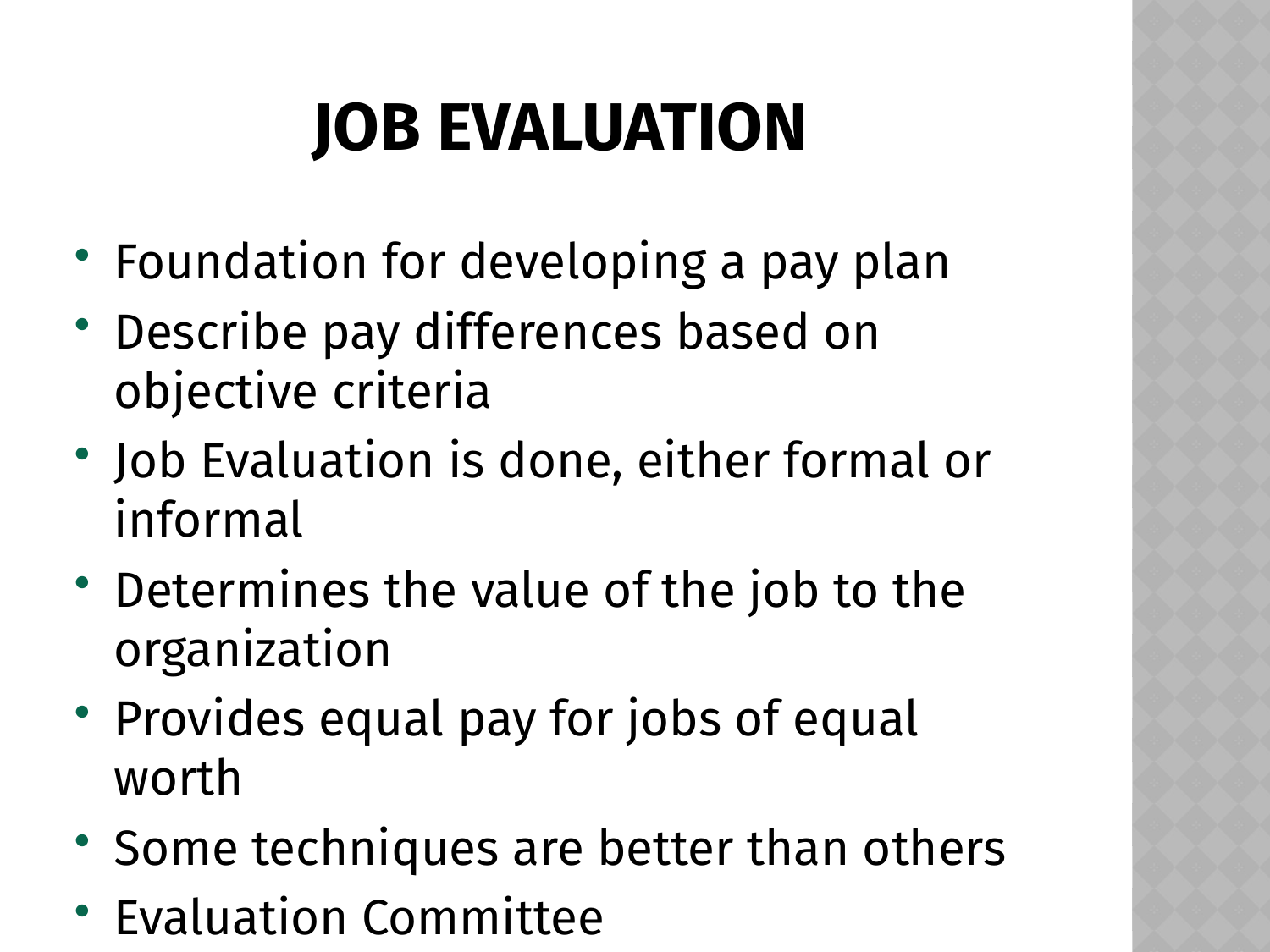

Job Evaluation
Foundation for developing a pay plan
Describe pay differences based on objective criteria
Job Evaluation is done, either formal or informal
Determines the value of the job to the organization
Provides equal pay for jobs of equal worth
Some techniques are better than others
Evaluation Committee